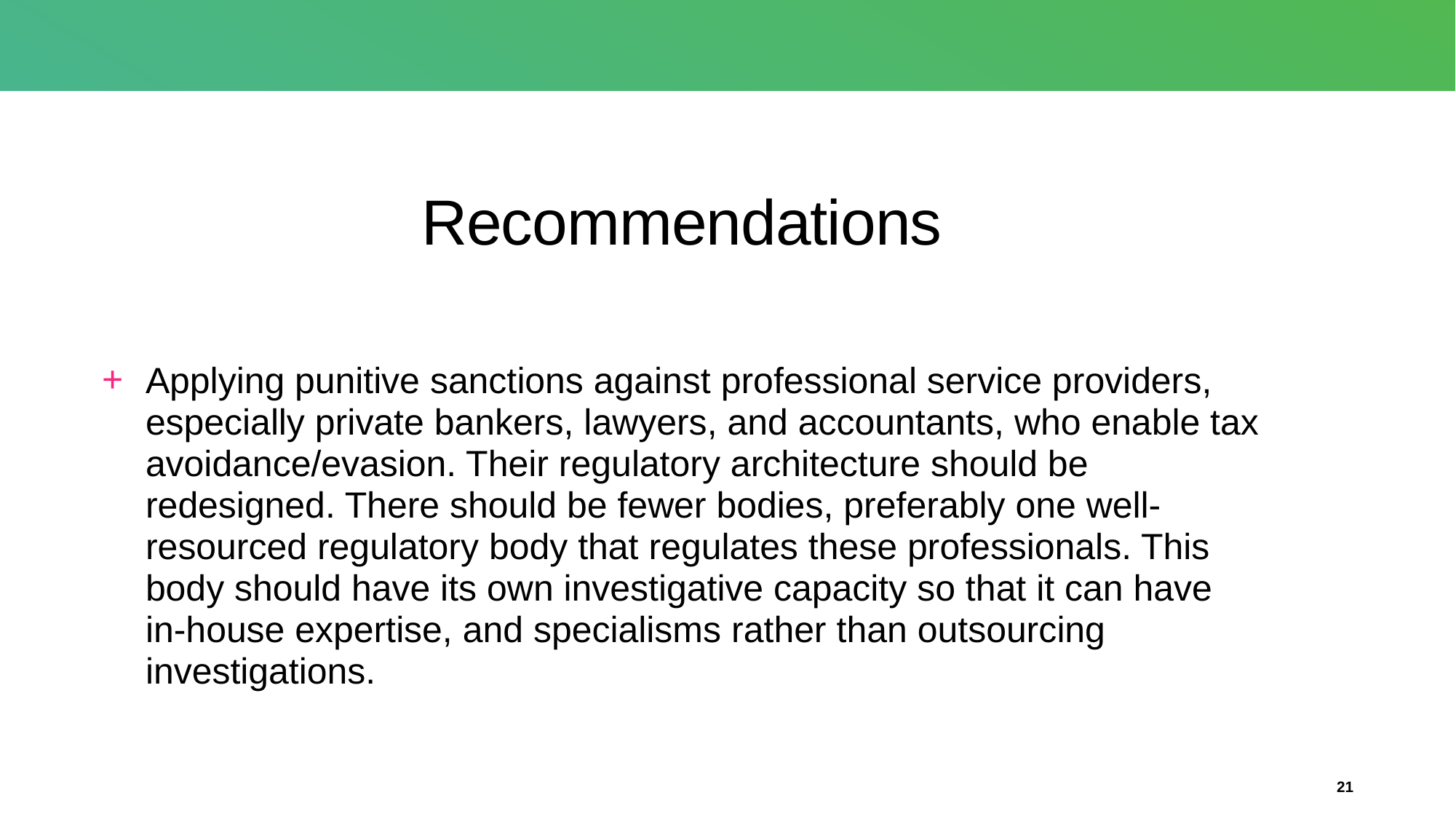

# Recommendations
Applying punitive sanctions against professional service providers, especially private bankers, lawyers, and accountants, who enable tax avoidance/evasion. Their regulatory architecture should be redesigned. There should be fewer bodies, preferably one well-resourced regulatory body that regulates these professionals. This body should have its own investigative capacity so that it can have in-house expertise, and specialisms rather than outsourcing investigations.
21